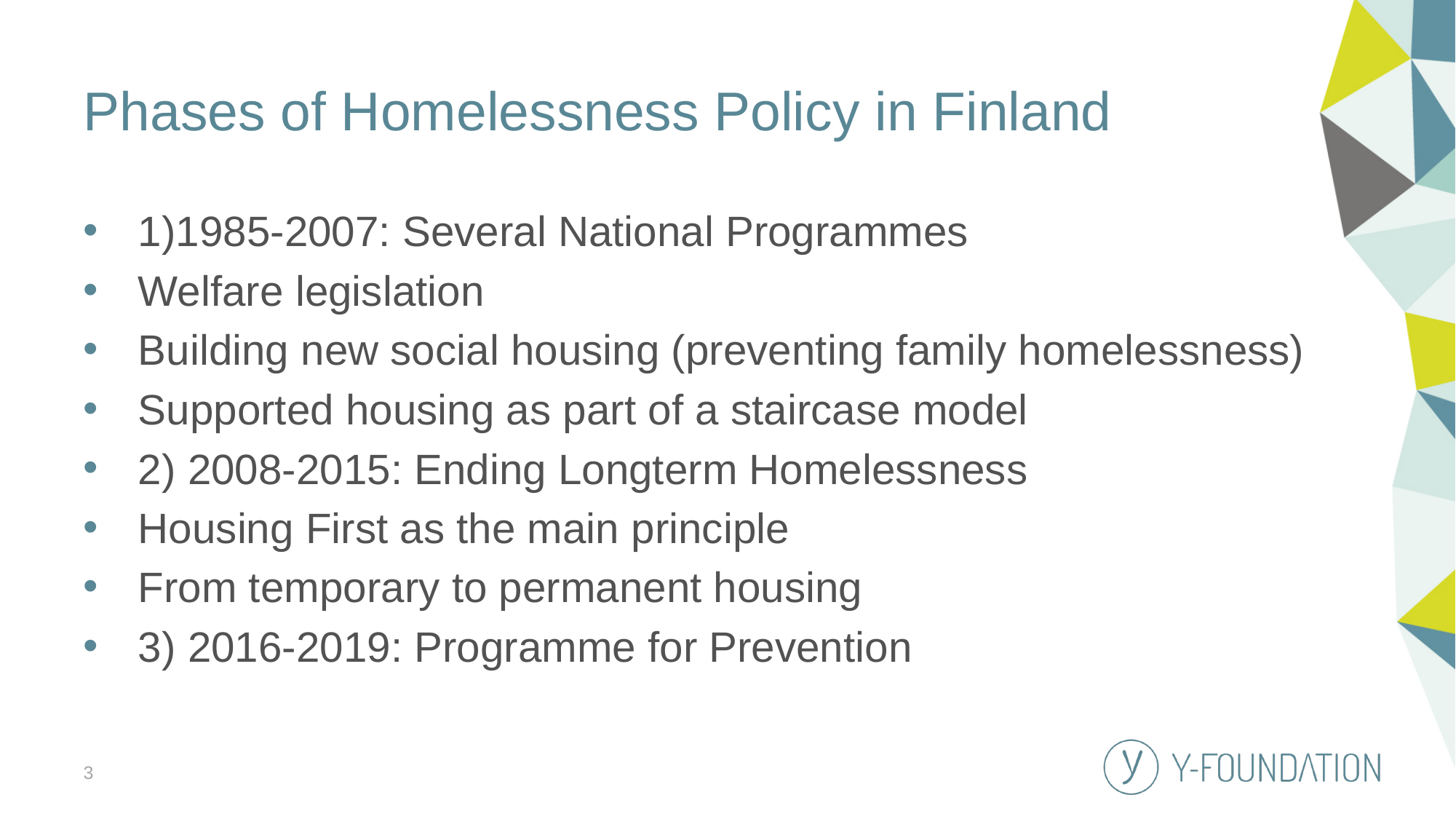

# Phases of Homelessness Policy in Finland
1)1985-2007: Several National Programmes
Welfare legislation
Building new social housing (preventing family homelessness)
Supported housing as part of a staircase model
2) 2008-2015: Ending Longterm Homelessness
Housing First as the main principle
From temporary to permanent housing
3) 2016-2019: Programme for Prevention